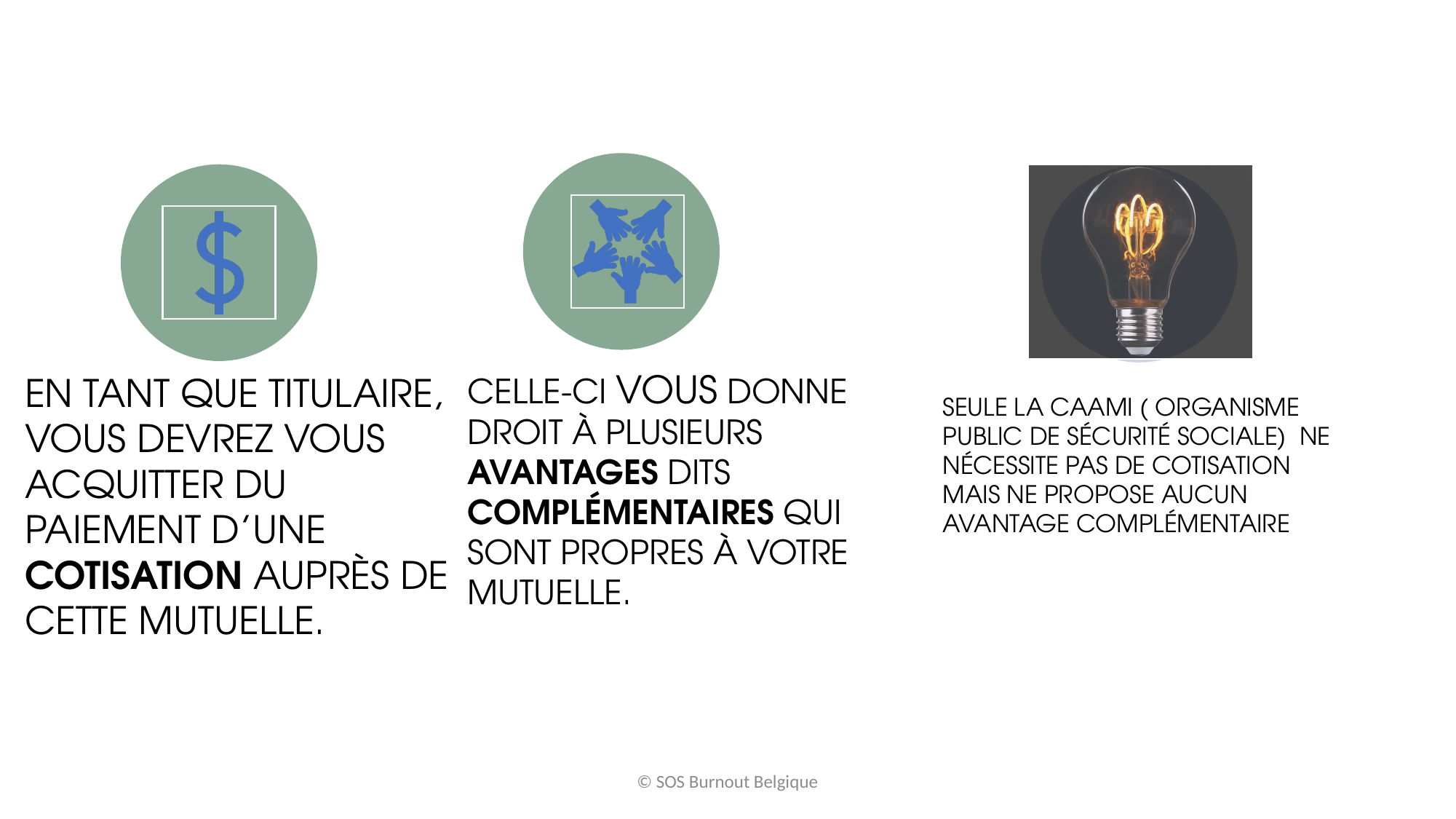

En tant que titulaire, vous devrez vous acquitter du paiement d’une cotisation auprès de cette mutuelle.
Celle-ci vous donne droit à plusieurs avantages dits complémentaires qui sont propres à votre mutuelle.
Seule la CAAMI ( organisme public de sécurité sociale)  ne nécessite pas de cotisation mais ne propose aucun avantage complémentaire
© SOS Burnout Belgique